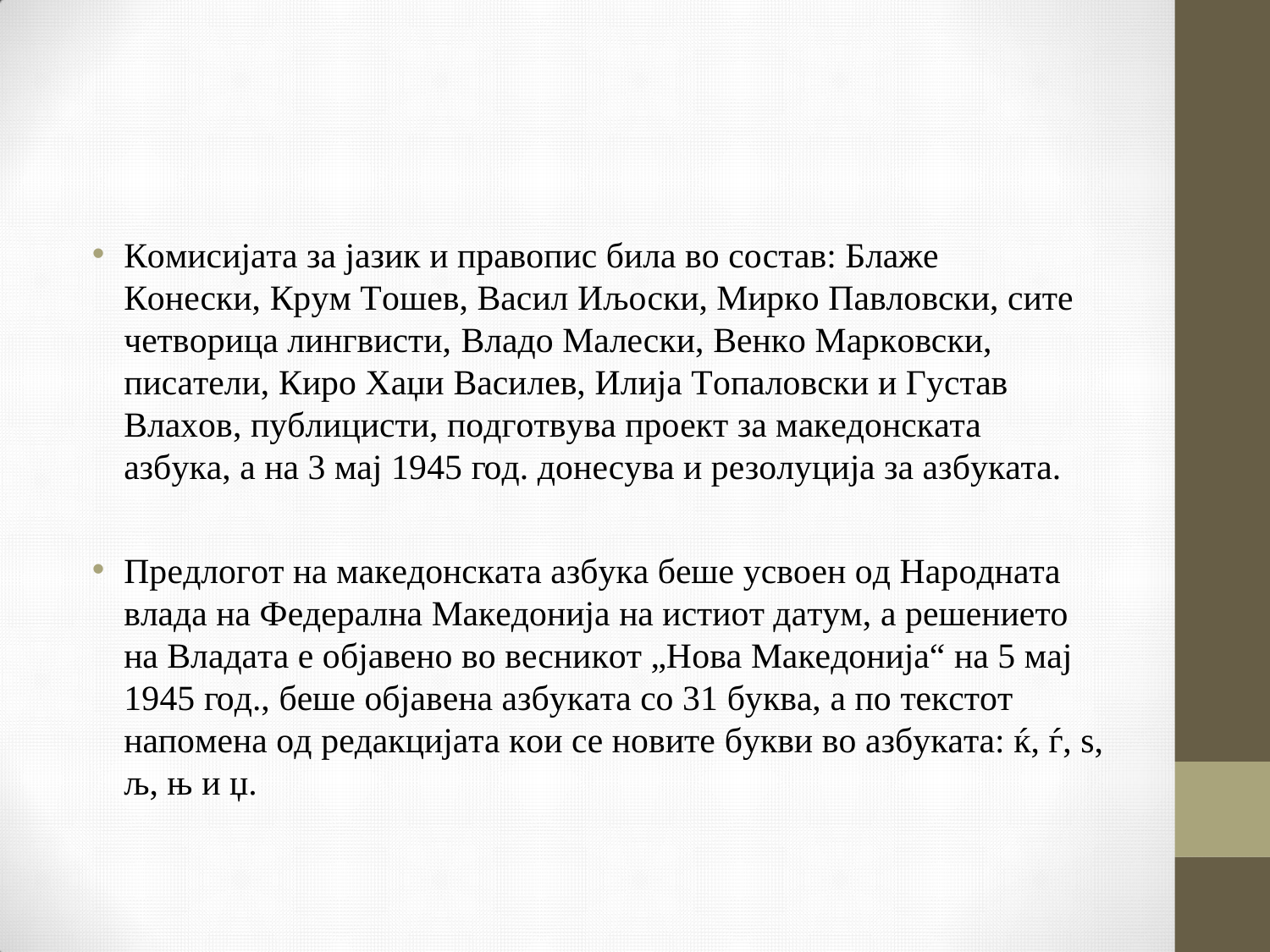

Комисијата за јазик и правопис била во состав: Блаже Конески, Крум Тошев, Васил Иљоски, Мирко Павловски, сите четворица лингвисти, Владо Малески, Венко Марковски, писатели, Киро Хаџи Василев, Илија Топаловски и Густав Влахов, публицисти, подготвува проект за македонската азбука, а на 3 мај 1945 год. донесува и резолуција за азбуката.

Предлогот на македонската азбука беше усвоен од Народната влада на Федерална Македонија на истиот датум, а решението на Владата е објавено во весникот „Нова Македонија“ на 5 мај 1945 год., беше објавена азбуката со 31 буква, а по текстот напомена од редакцијата кои се новите букви во азбуката: ќ, ѓ, ѕ, љ, њ и џ.